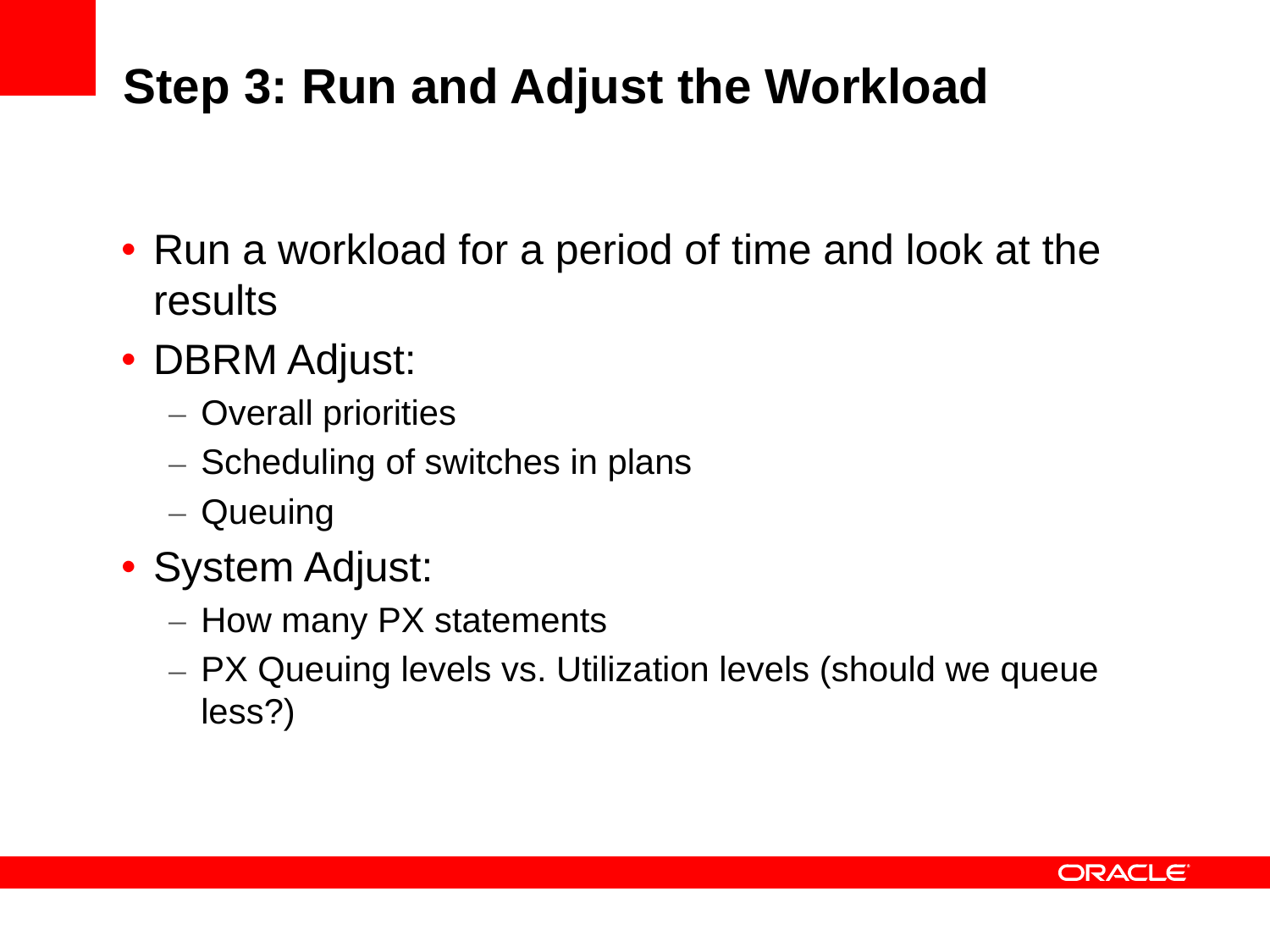

# Step 3: Run and Adjust the Workload
Run a workload for a period of time and look at the results
DBRM Adjust:
Overall priorities
Scheduling of switches in plans
Queuing
System Adjust:
How many PX statements
PX Queuing levels vs. Utilization levels (should we queue less?)